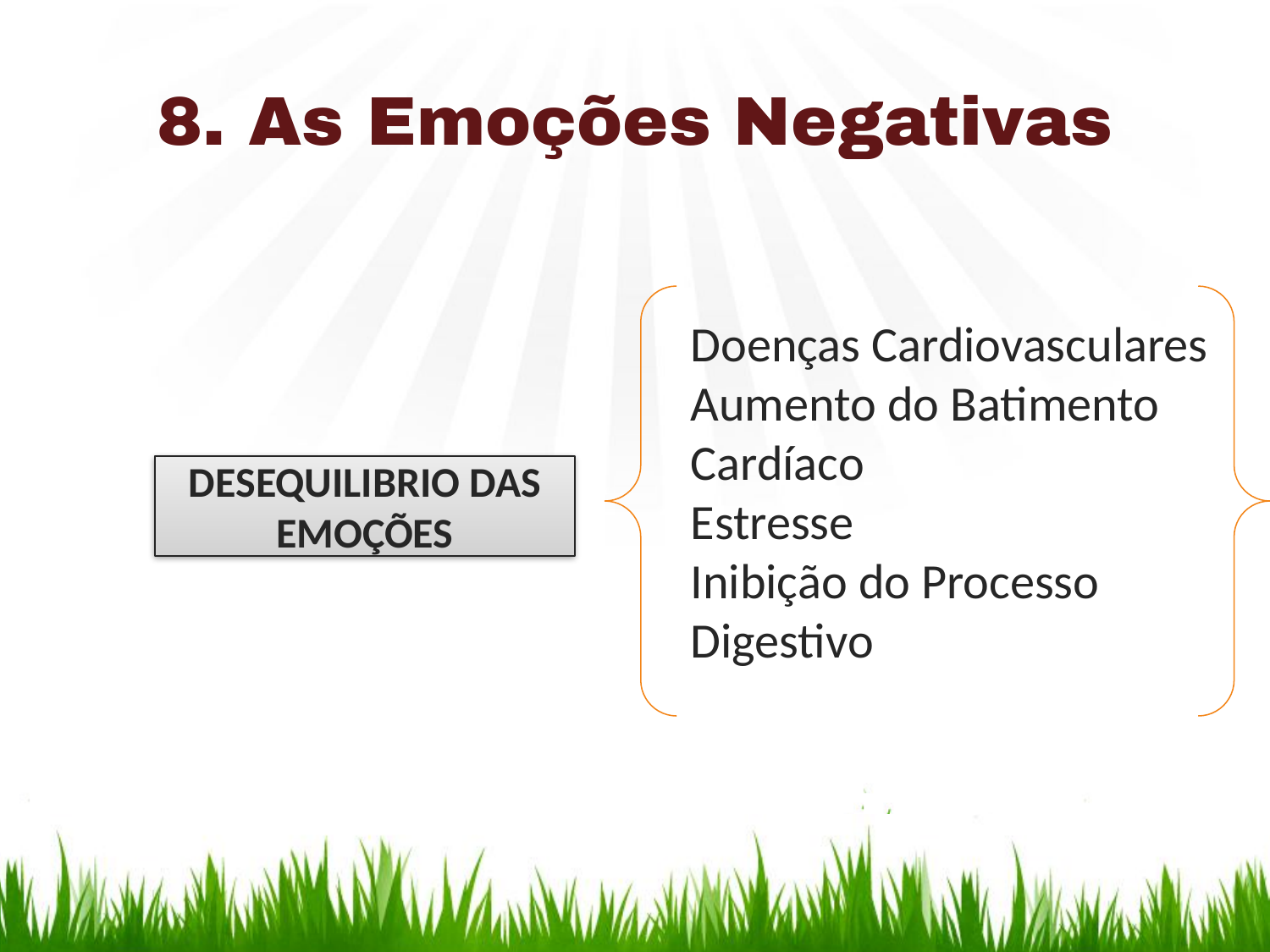

# 8. As Emoções Negativas

Doenças Cardiovasculares
Aumento do Batimento Cardíaco
Estresse
Inibição do Processo Digestivo
DESEQUILIBRIO DAS EMOÇÕES